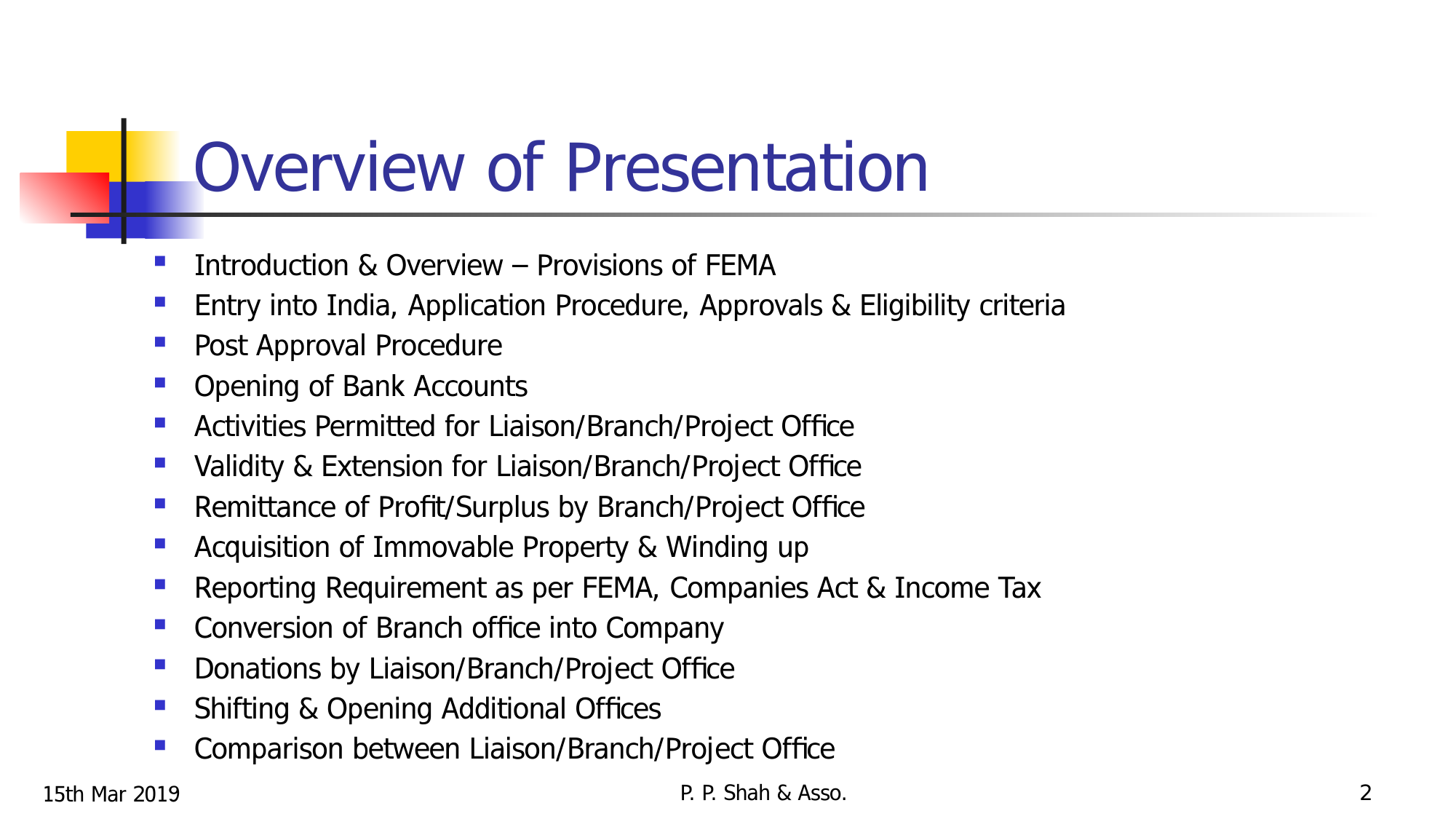

# Overview of Presentation
Introduction & Overview – Provisions of FEMA
Entry into India, Application Procedure, Approvals & Eligibility criteria
Post Approval Procedure
Opening of Bank Accounts
Activities Permitted for Liaison/Branch/Project Office
Validity & Extension for Liaison/Branch/Project Office
Remittance of Profit/Surplus by Branch/Project Office
Acquisition of Immovable Property & Winding up
Reporting Requirement as per FEMA, Companies Act & Income Tax
Conversion of Branch office into Company
Donations by Liaison/Branch/Project Office
Shifting & Opening Additional Offices
Comparison between Liaison/Branch/Project Office

P. P. Shah & Asso.
2
15th Mar 2019